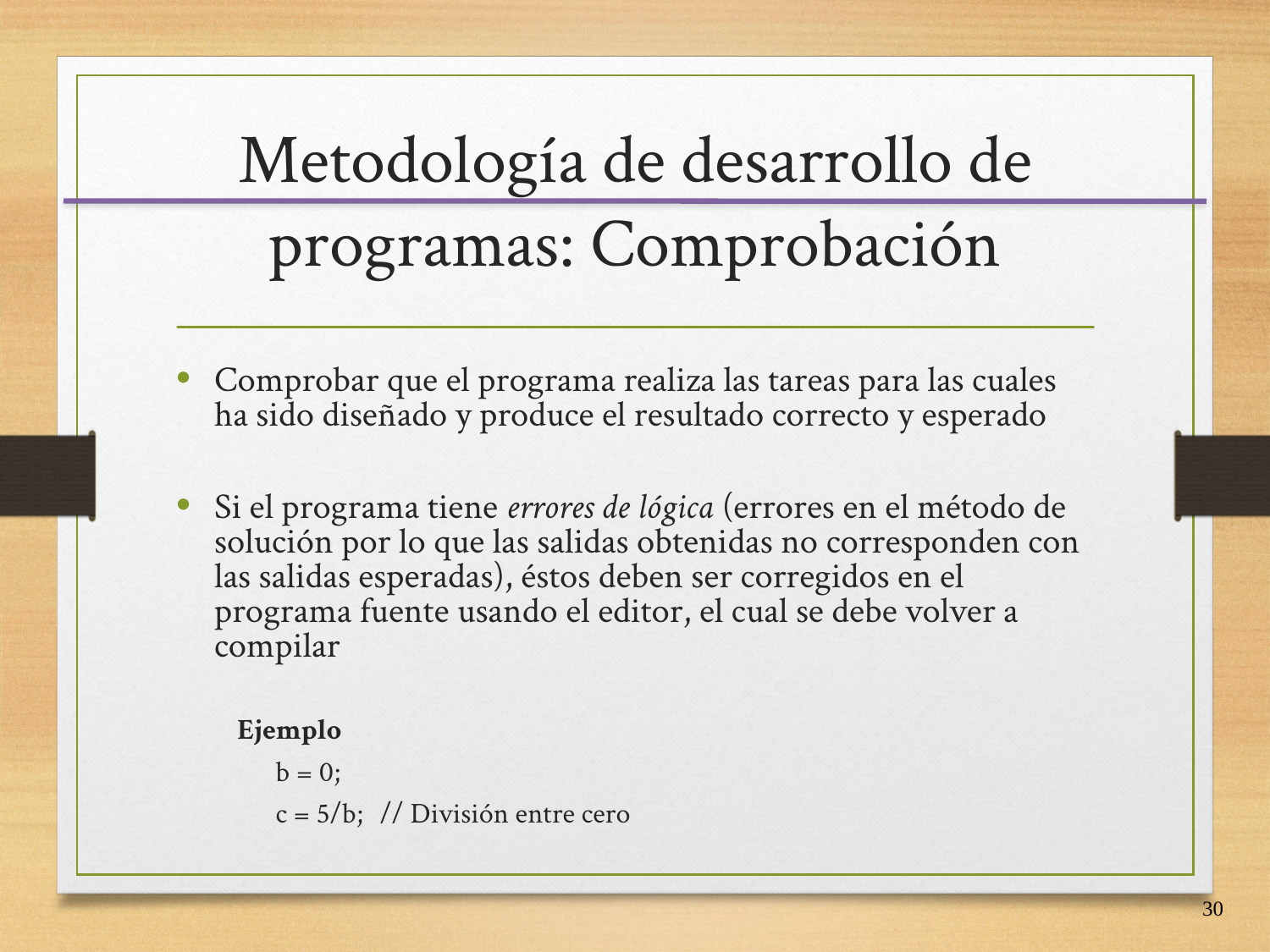

# Metodología de desarrollo de programas: Comprobación
Comprobar que el programa realiza las tareas para las cuales ha sido diseñado y produce el resultado correcto y esperado

Si el programa tiene errores de lógica (errores en el método de solución por lo que las salidas obtenidas no corresponden con las salidas esperadas), éstos deben ser corregidos en el programa fuente usando el editor, el cual se debe volver a compilar

Ejemplo
	b = 0;
	c = 5/b;		// División entre cero

30